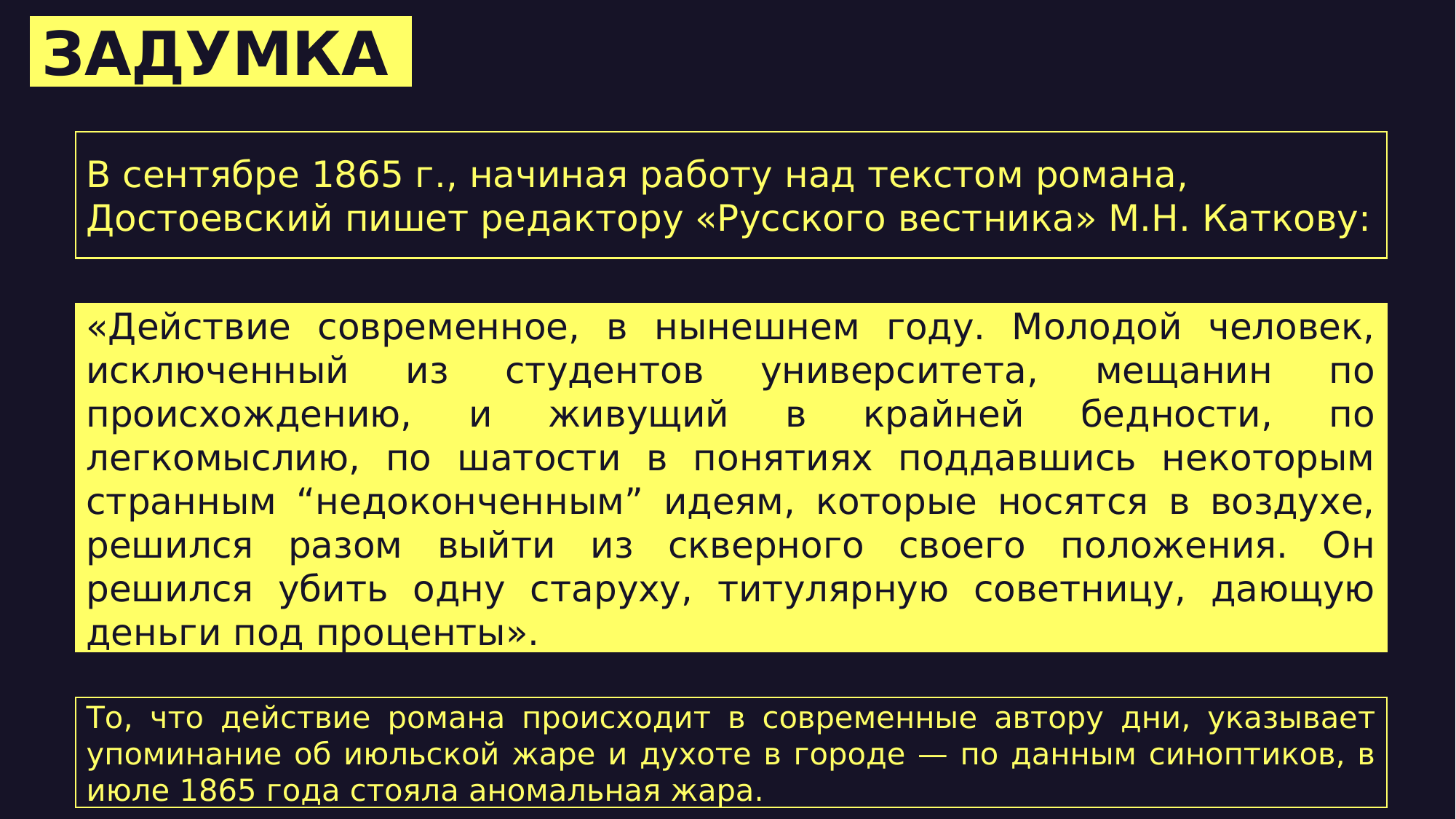

ЗАДУМКА
В сентябре 1865 г., начиная работу над текстом романа, Достоевский пишет редактору «Русского вестника» М.Н. Каткову:
«Действие современное, в нынешнем году. Молодой человек, исключенный из студентов университета, мещанин по происхождению, и живущий в крайней бедности, по легкомыслию, по шатости в понятиях поддавшись некоторым странным “недоконченным” идеям, которые носятся в воздухе, решился разом выйти из скверного своего положения. Он решился убить одну старуху, титулярную советницу, дающую деньги под проценты».
То, что действие романа происходит в современные автору дни, указывает упоминание об июльской жаре и духоте в городе — по данным синоптиков, в июле 1865 года стояла аномальная жара.